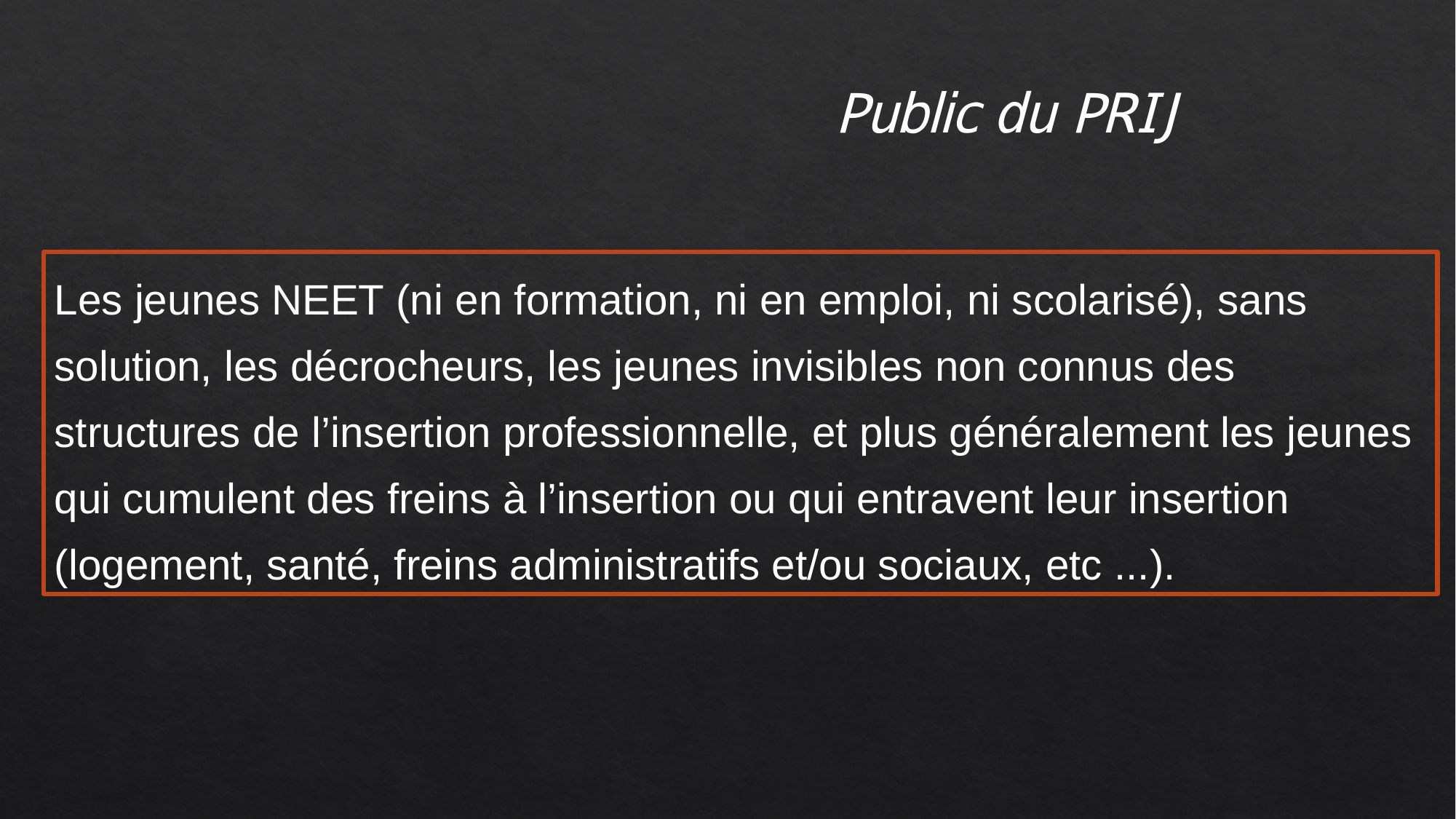

Public du PRIJ
Les jeunes NEET (ni en formation, ni en emploi, ni scolarisé), sans solution, les décrocheurs, les jeunes invisibles non connus des structures de l’insertion professionnelle, et plus généralement les jeunes qui cumulent des freins à l’insertion ou qui entravent leur insertion (logement, santé, freins administratifs et/ou sociaux, etc ...).